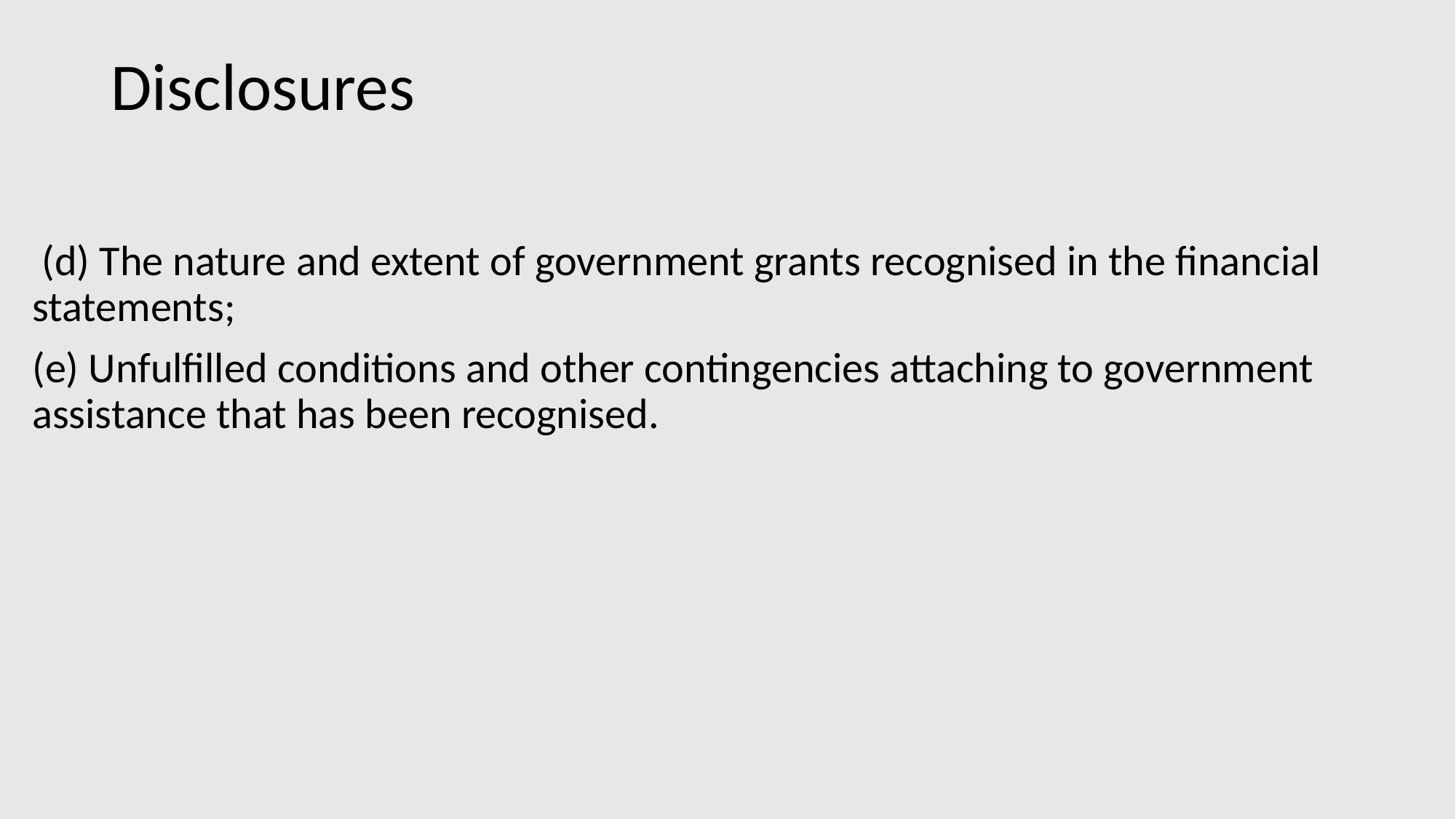

# Disclosures

 (d) The nature and extent of government grants recognised in the financial statements;
(e) Unfulfilled conditions and other contingencies attaching to government assistance that has been recognised.